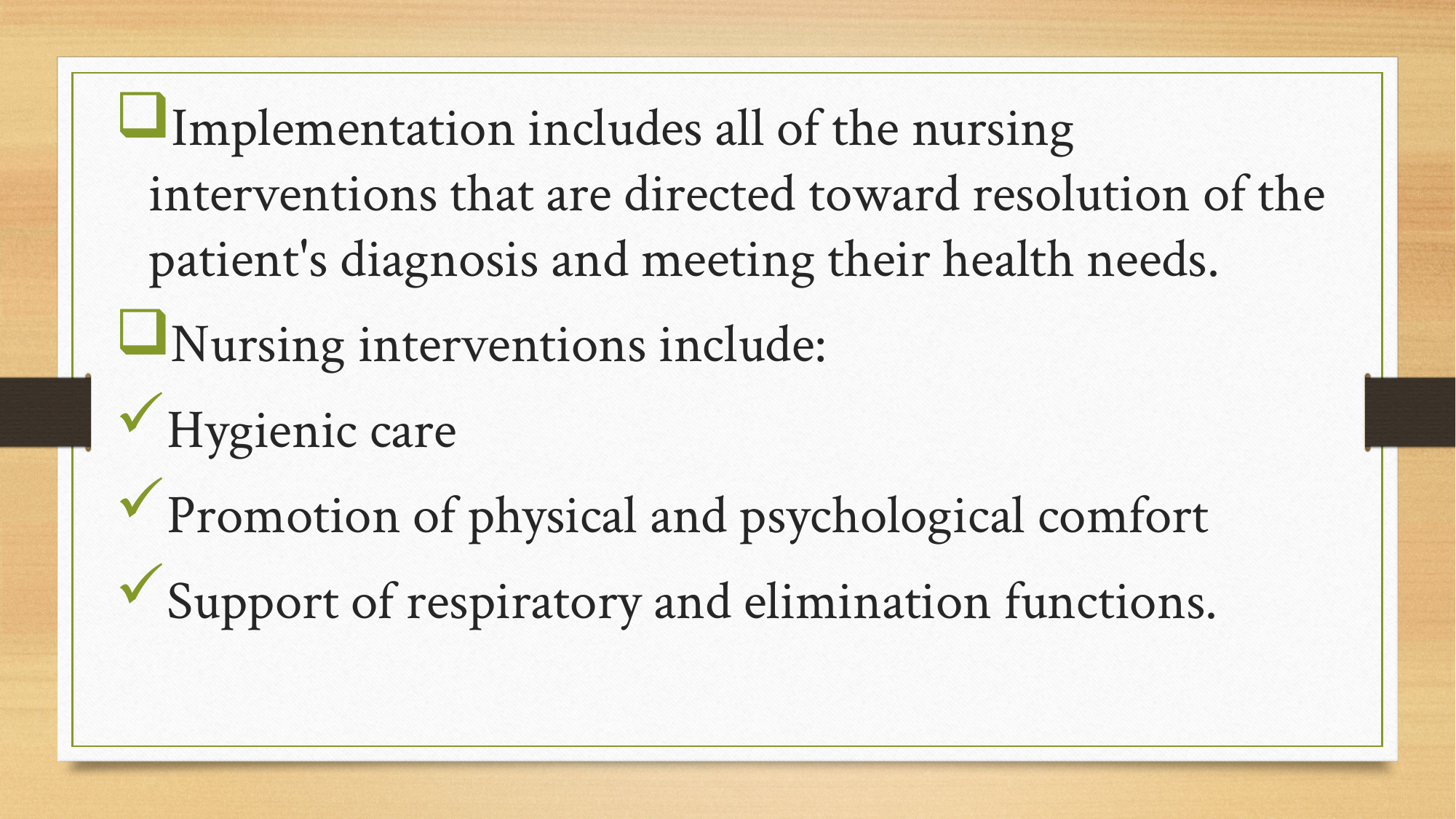

Implementation includes all of the nursing interventions that are directed toward resolution of the patient's diagnosis and meeting their health needs.
Nursing interventions include:
Hygienic care
Promotion of physical and psychological comfort
Support of respiratory and elimination functions.